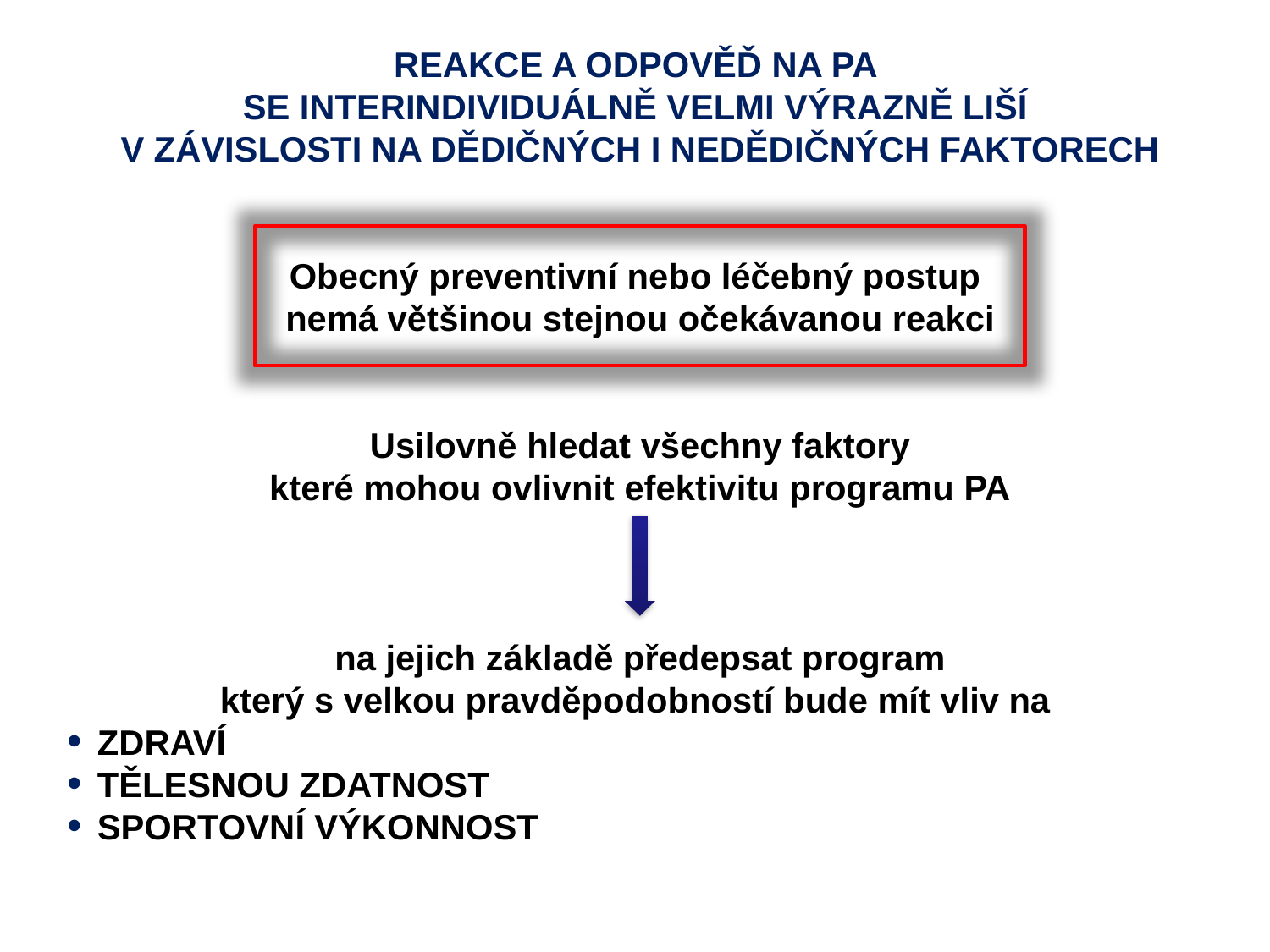

REAKCE A ODPOVĚĎ NA PA
SE INTERINDIVIDUÁLNĚ VELMI VÝRAZNĚ LIŠÍ
V ZÁVISLOSTI NA DĚDIČNÝCH I NEDĚDIČNÝCH FAKTORECH

Obecný preventivní nebo léčebný postup
nemá většinou stejnou očekávanou reakci

Usilovně hledat všechny faktory
které mohou ovlivnit efektivitu programu PA

na jejich základě předepsat program
který s velkou pravděpodobností bude mít vliv na
ZDRAVÍ
TĚLESNOU ZDATNOST
SPORTOVNÍ VÝKONNOST